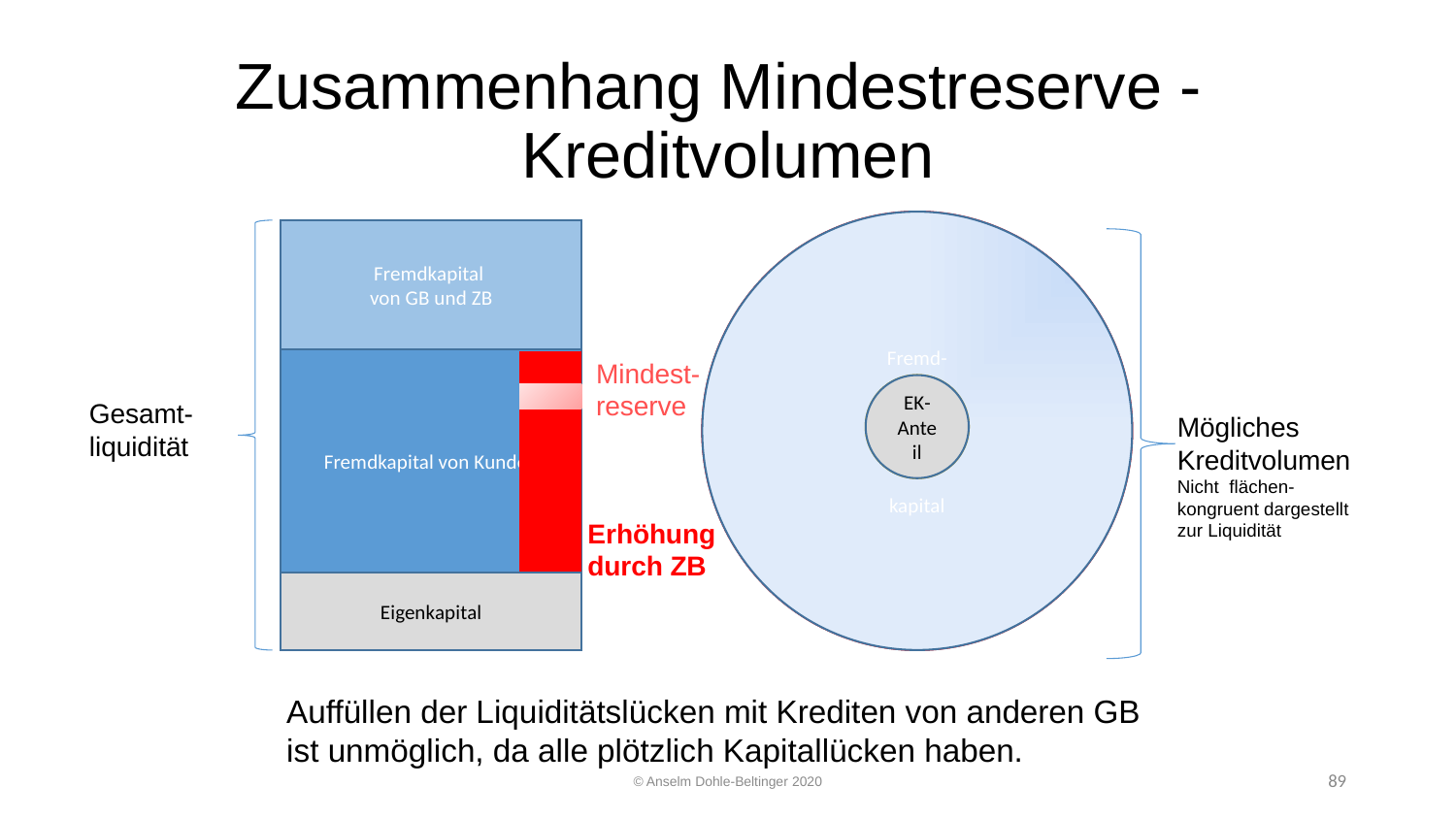

# Zusammenhang Mindestreserve -  Kreditvolumen
Fremd-

kapital
Fremd-

kapital

Fremdkapital
von GB und ZB

Fremdkapital von Kunden
Mindest-reserve

EK-Anteil
EK-Anteil

Gesamt-liquidität
Mögliches Kreditvolumen
Nicht  flächen-kongruent dargestellt zur Liquidität
Erhöhung durch ZB
Eigenkapital
Auffüllen der Liquiditätslücken mit Krediten von anderen GB ist unmöglich, da alle plötzlich Kapitallücken haben.
89
© Anselm Dohle-Beltinger 2020